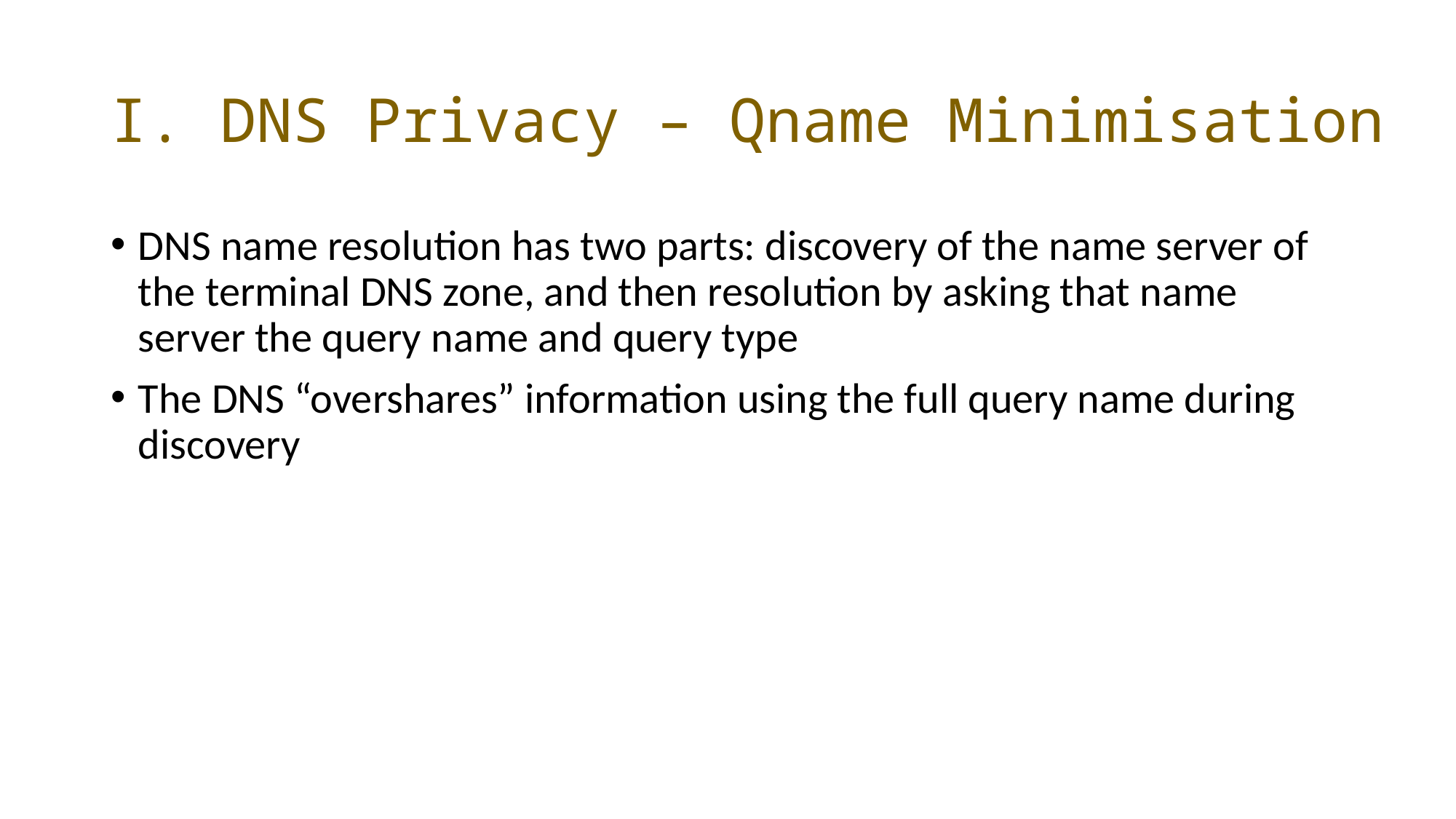

# I. DNS Privacy – Qname Minimisation
DNS name resolution has two parts: discovery of the name server of the terminal DNS zone, and then resolution by asking that name server the query name and query type
The DNS “overshares” information using the full query name during discovery